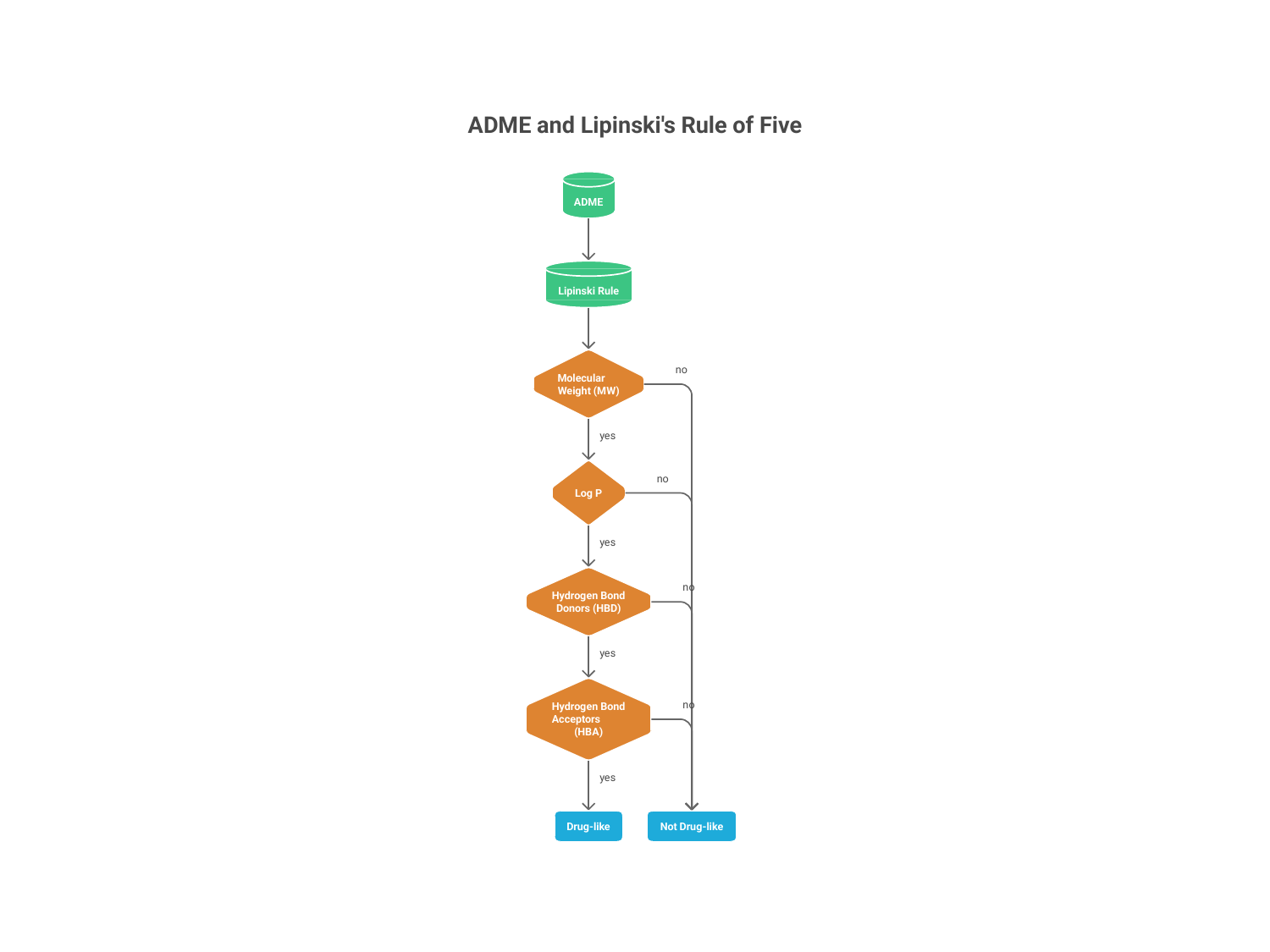

ADME and Lipinski's Rule of Five

ADME

Lipinski Rule

no
Molecular
Weight (MW)

yes

no
Log P

yes

no
Hydrogen Bond
Donors (HBD)

yes

no
Hydrogen Bond
Acceptors
(HBA)

yes

Drug-like
Not Drug-like